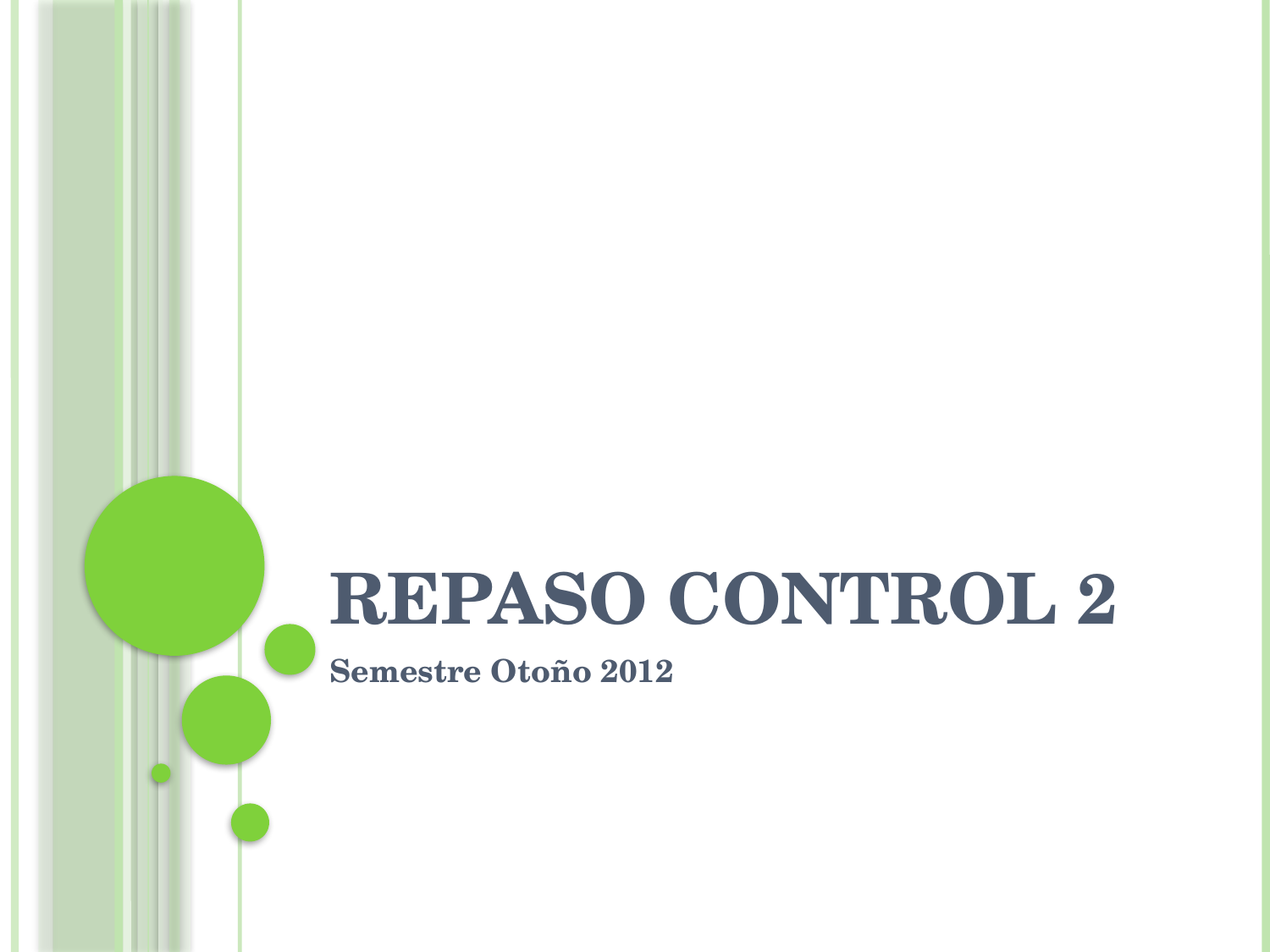

# Repaso Control 2
Semestre Otoño 2012